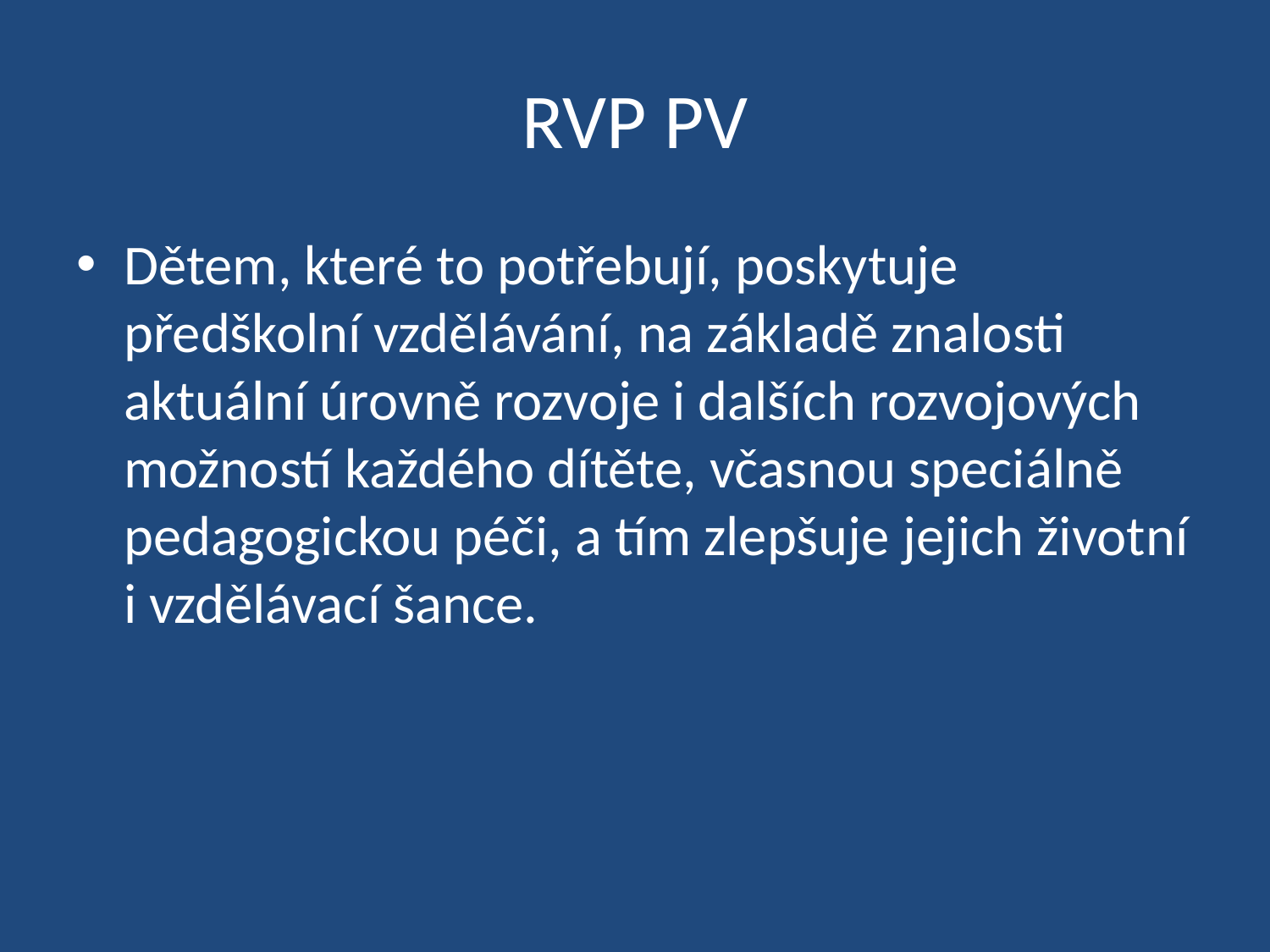

# RVP PV
Dětem, které to potřebují, poskytuje předškolní vzdělávání, na základě znalosti aktuální úrovně rozvoje i dalších rozvojových možností každého dítěte, včasnou speciálně pedagogickou péči, a tím zlepšuje jejich životní i vzdělávací šance.